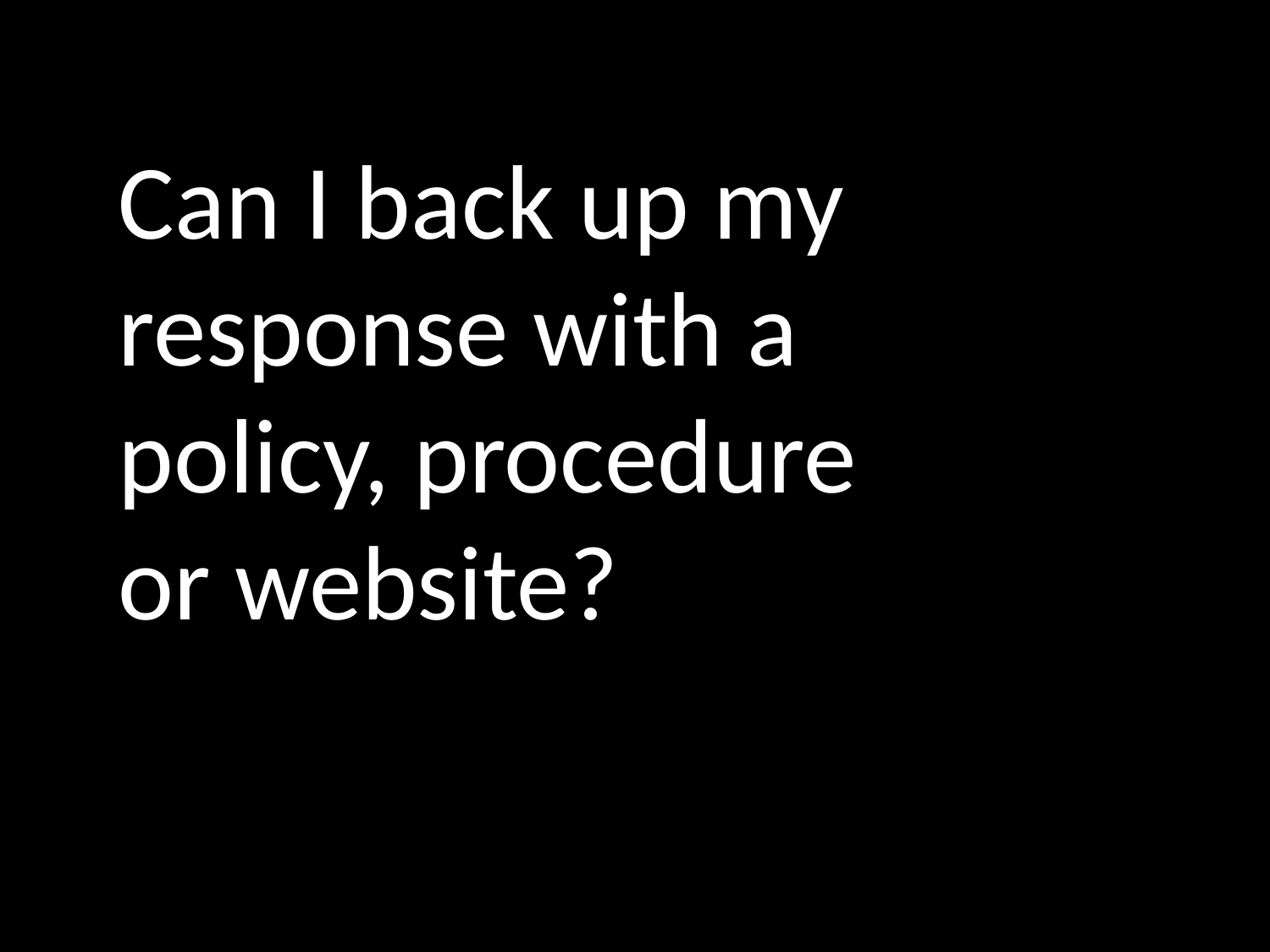

Can I back up my response with a policy, procedure or website?